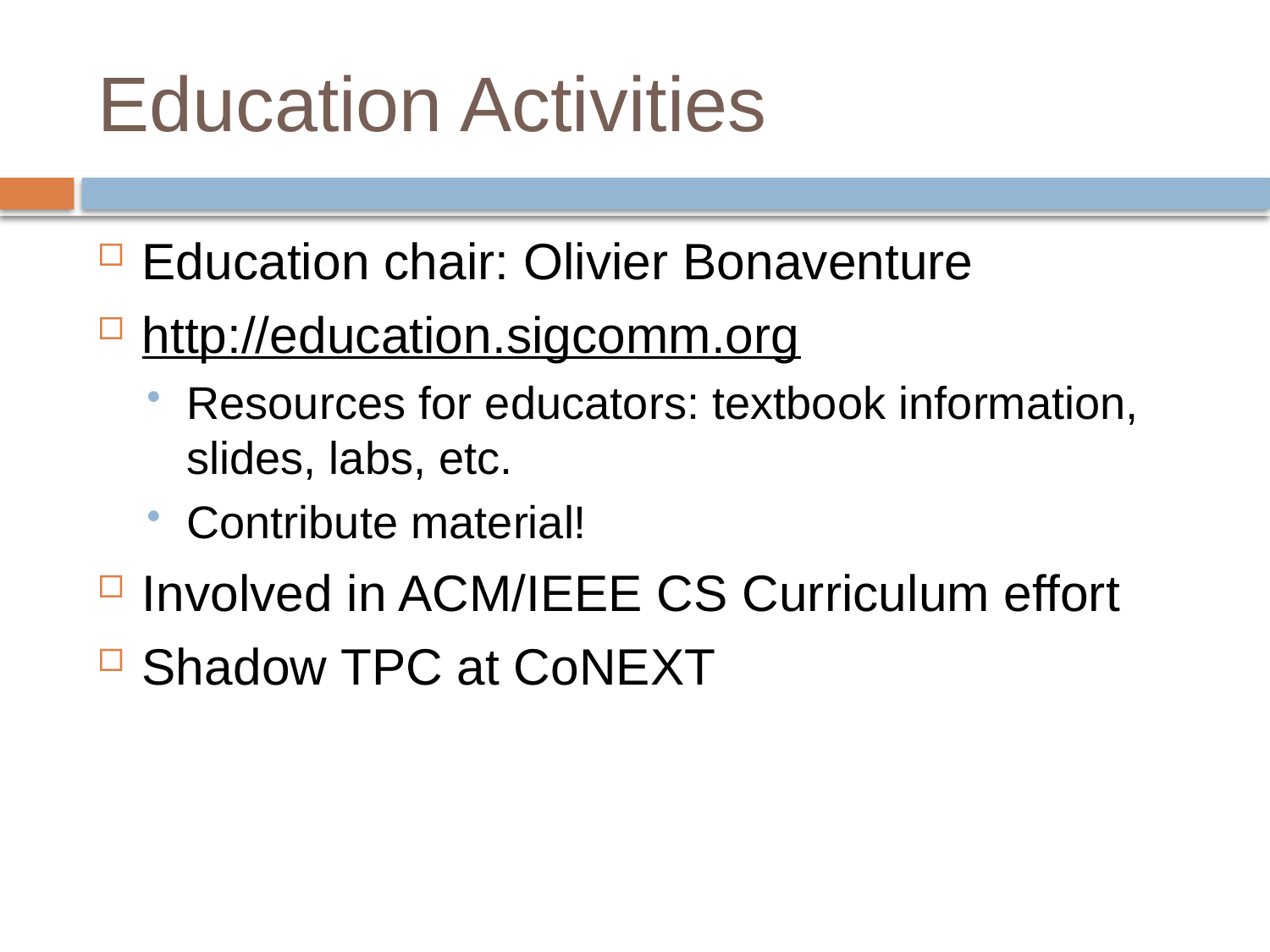

# Education Activities
Education chair: Olivier Bonaventure
http://education.sigcomm.org
Resources for educators: textbook information, slides, labs, etc.
Contribute material!
Involved in ACM/IEEE CS Curriculum effort
Shadow TPC at CoNEXT